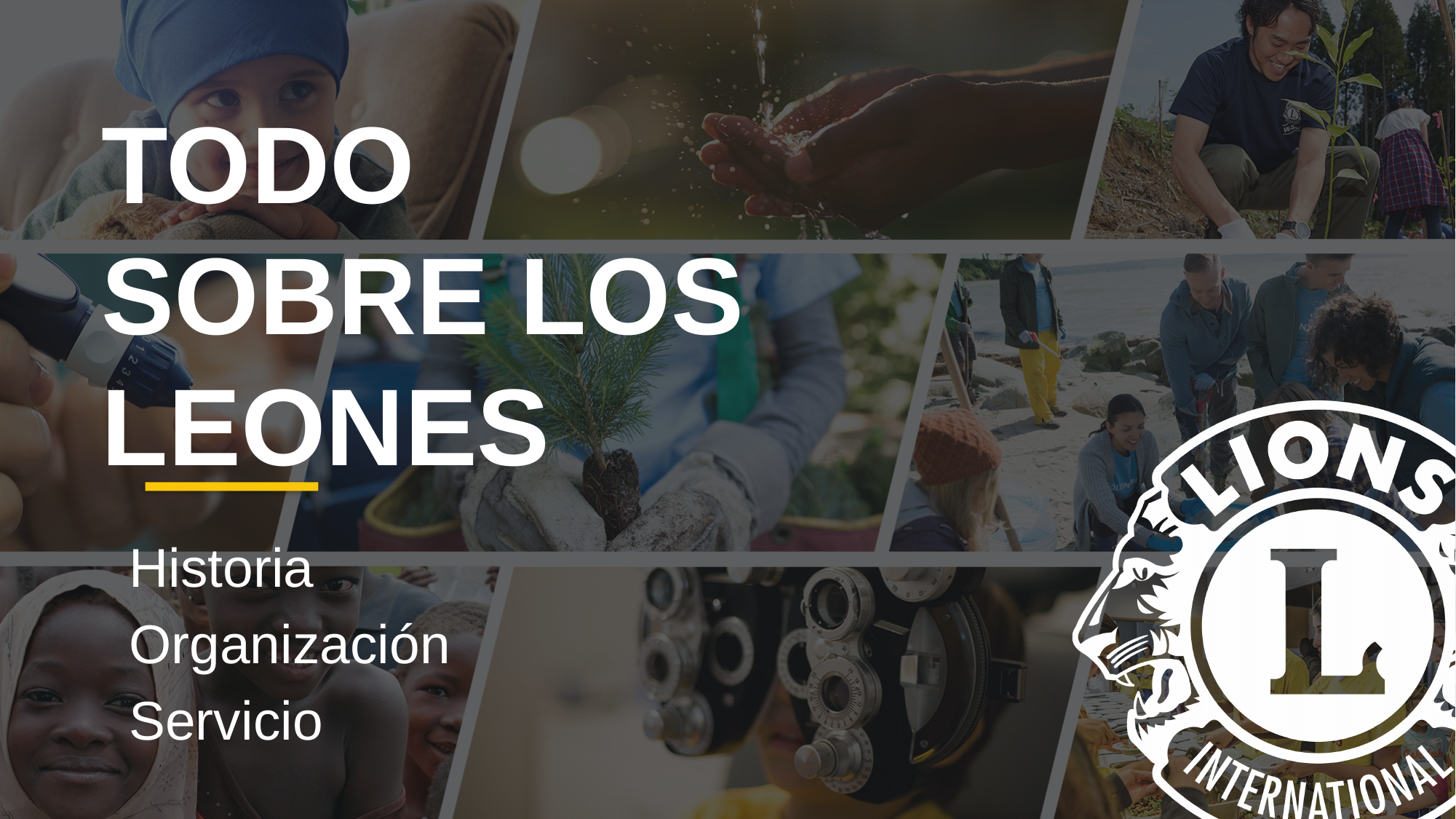

TODO SOBRE LOS LEONES

Historia
Organización
Servicio